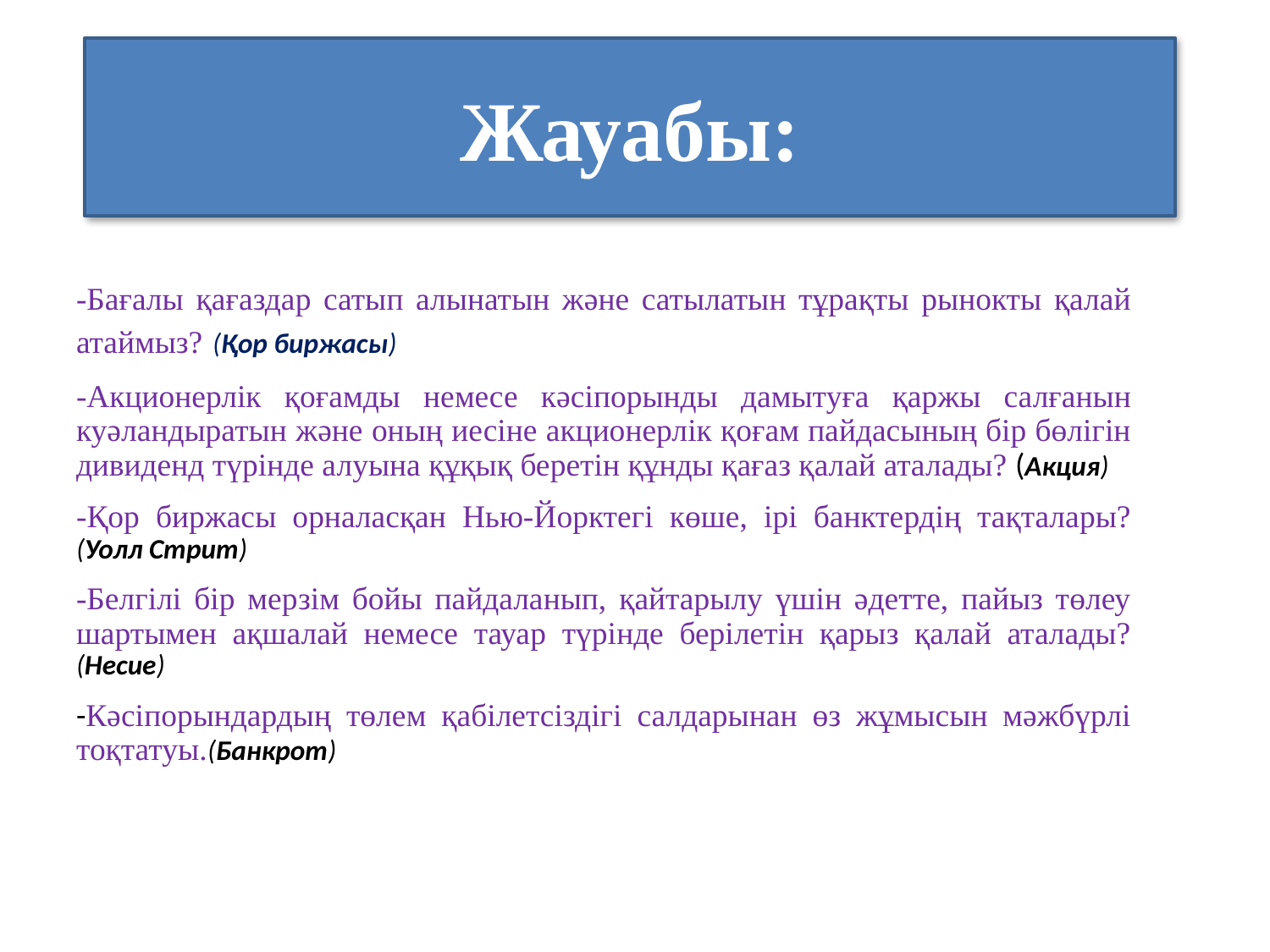

# Жауабы:
-Бағалы қағаздар сатып алынатын және сатылатын тұрақты рынокты қалай атаймыз? (Қор биржасы)
-Акционерлік қоғамды немесе кәсіпорынды дамытуға қаржы салғанын куәландыратын және оның иесіне акционерлік қоғам пайдасының бір бөлігін дивиденд түрінде алуына құқық беретін құнды қағаз қалай аталады? (Акция)
-Қор биржасы орналасқан Нью-Йорктегі көше, ірі банктердің тақталары? (Уолл Стрит)
-Белгілі бір мерзім бойы пайдаланып, қайтарылу үшін әдетте, пайыз төлеу шартымен ақшалай немесе тауар түрінде берілетін қарыз қалай аталады? (Несие)
-Кәсіпорындардың төлем қабілетсіздігі салдарынан өз жұмысын мәжбүрлі тоқтатуы.(Банкрот)